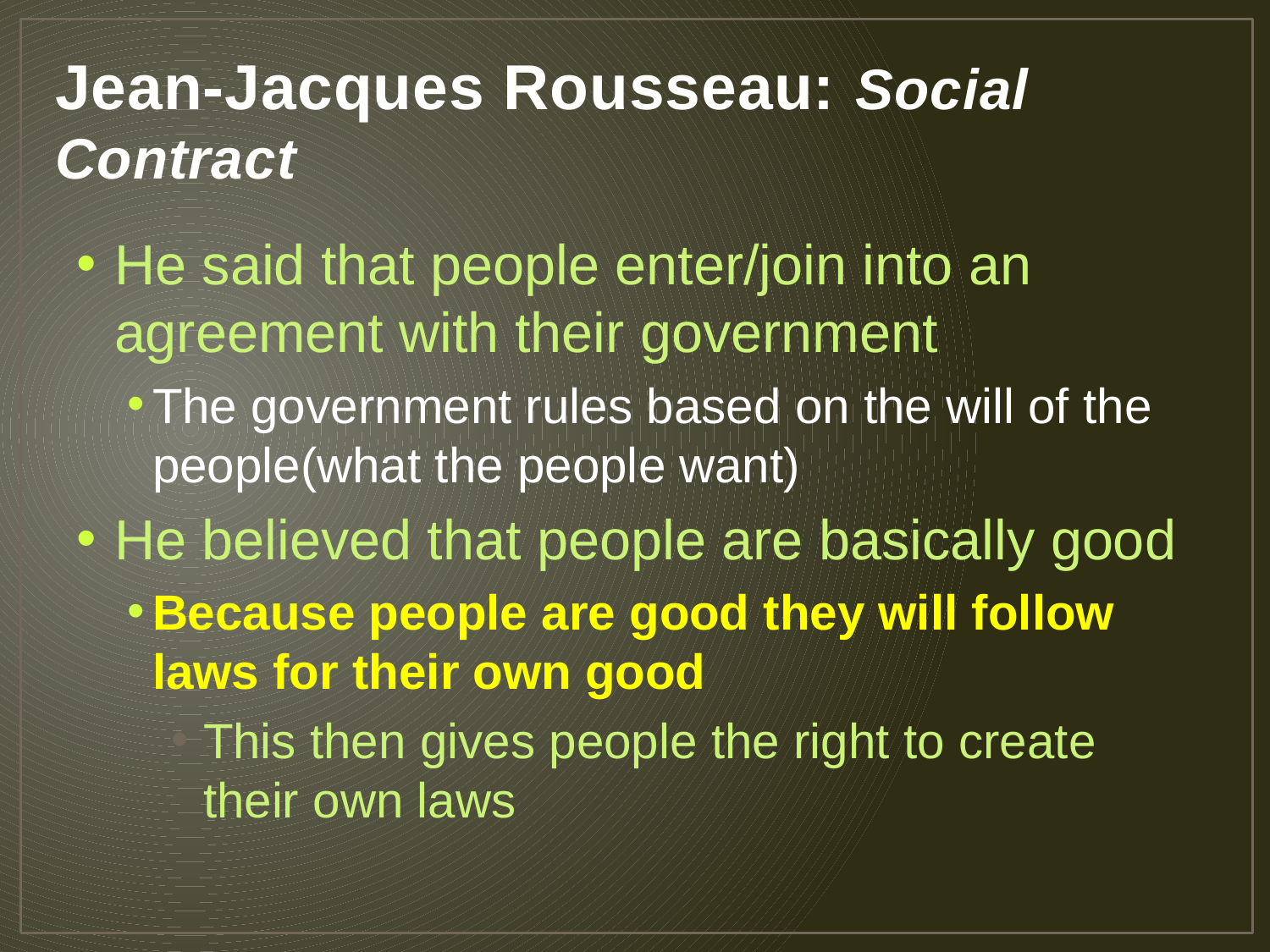

# Jean-Jacques Rousseau: Social Contract
He said that people enter/join into an agreement with their government
The government rules based on the will of the people(what the people want)
He believed that people are basically good
Because people are good they will follow laws for their own good
This then gives people the right to create their own laws